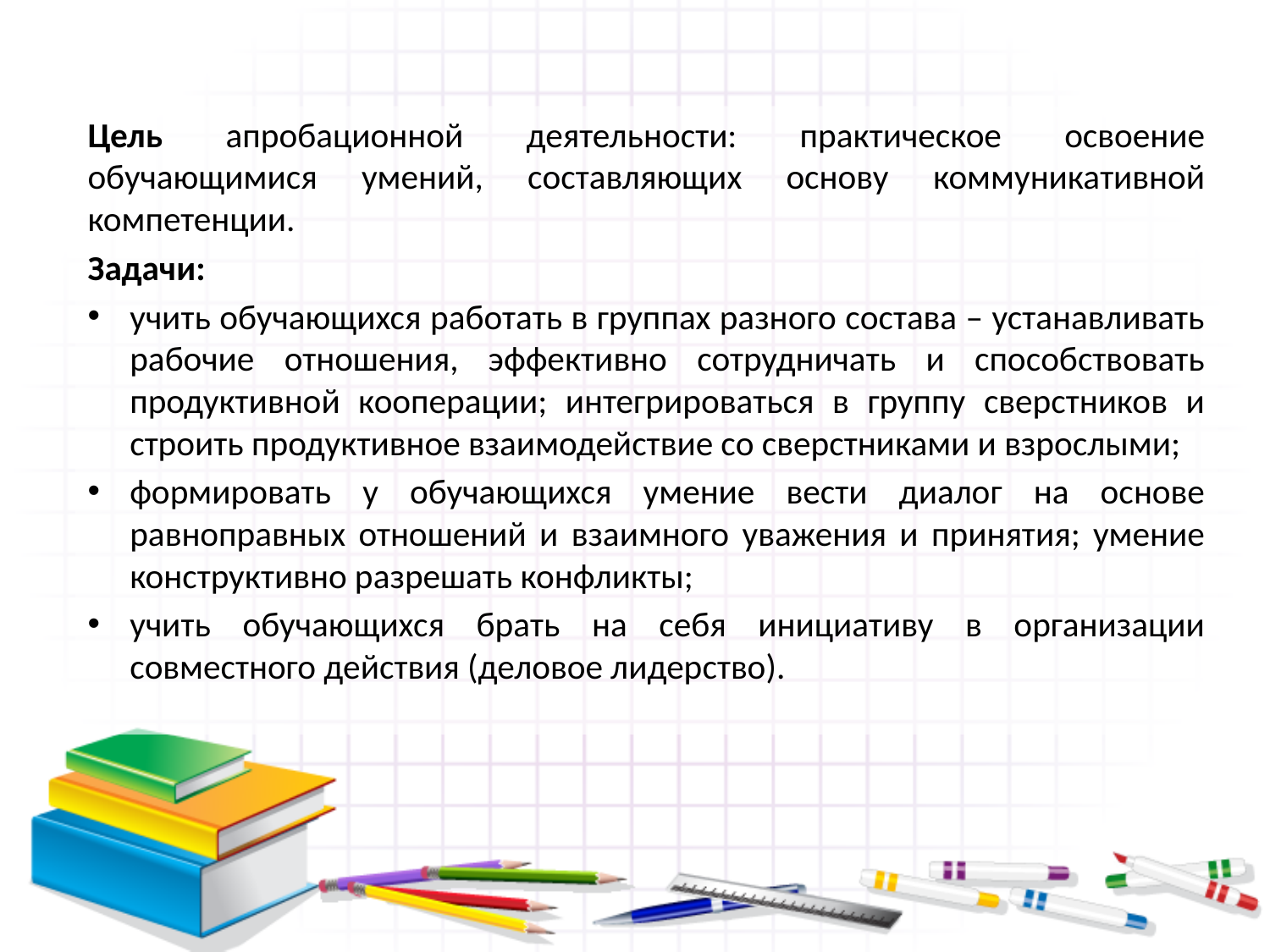

Цель апробационной деятельности: практическое освоение обучающимися умений, составляющих основу коммуникативной компетенции.
Задачи:
учить обучающихся работать в группах разного состава – устанавливать рабочие отношения, эффективно сотрудничать и способствовать продуктивной кооперации; интегрироваться в группу сверстников и строить продуктивное взаимодействие со сверстниками и взрослыми;
формировать у обучающихся умение вести диалог на основе равноправных отношений и взаимного уважения и принятия; умение конструктивно разрешать конфликты;
учить обучающихся брать на себя инициативу в организации совместного действия (деловое лидерство).